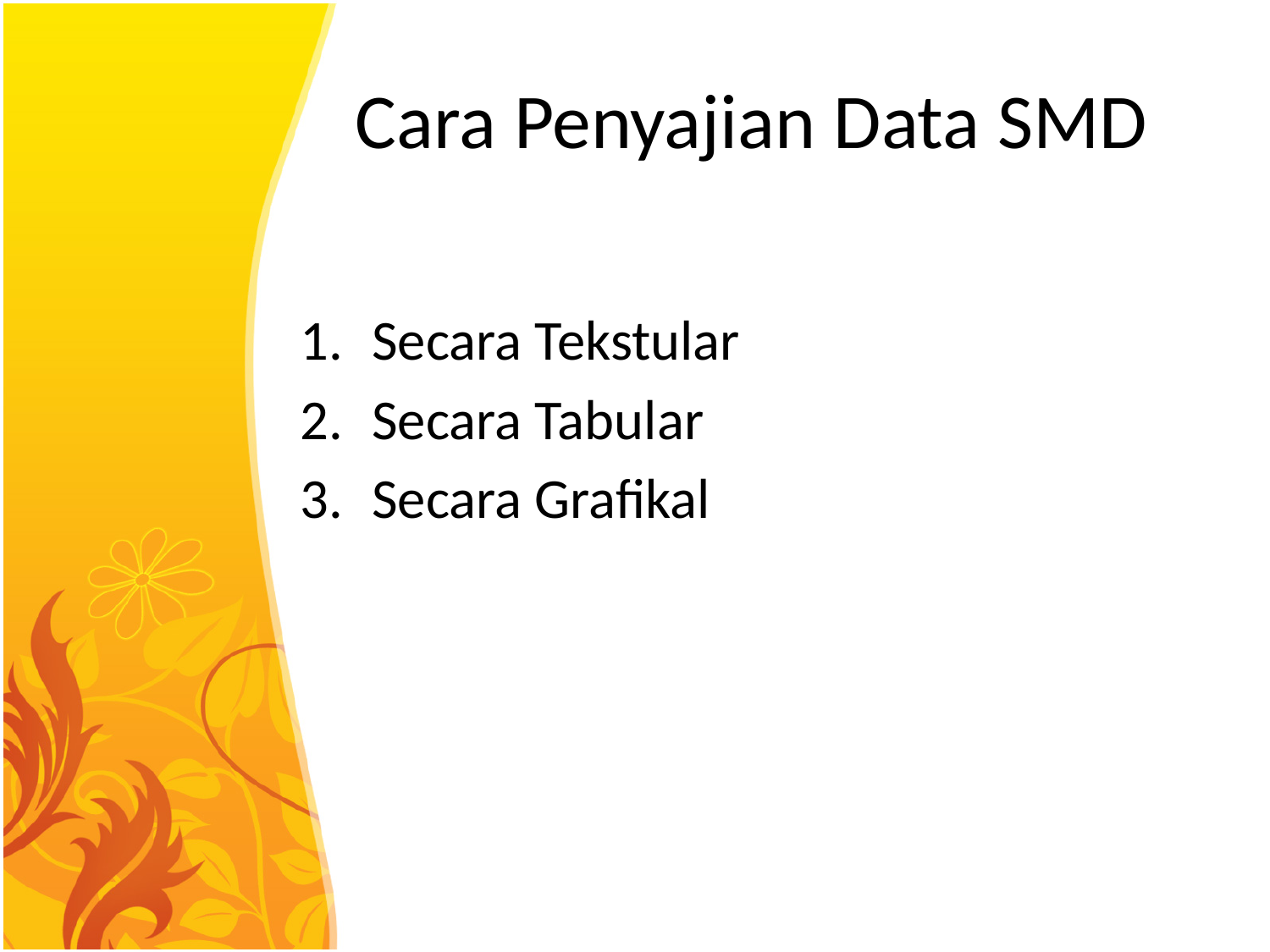

# Cara Penyajian Data SMD
Secara Tekstular
Secara Tabular
Secara Grafikal